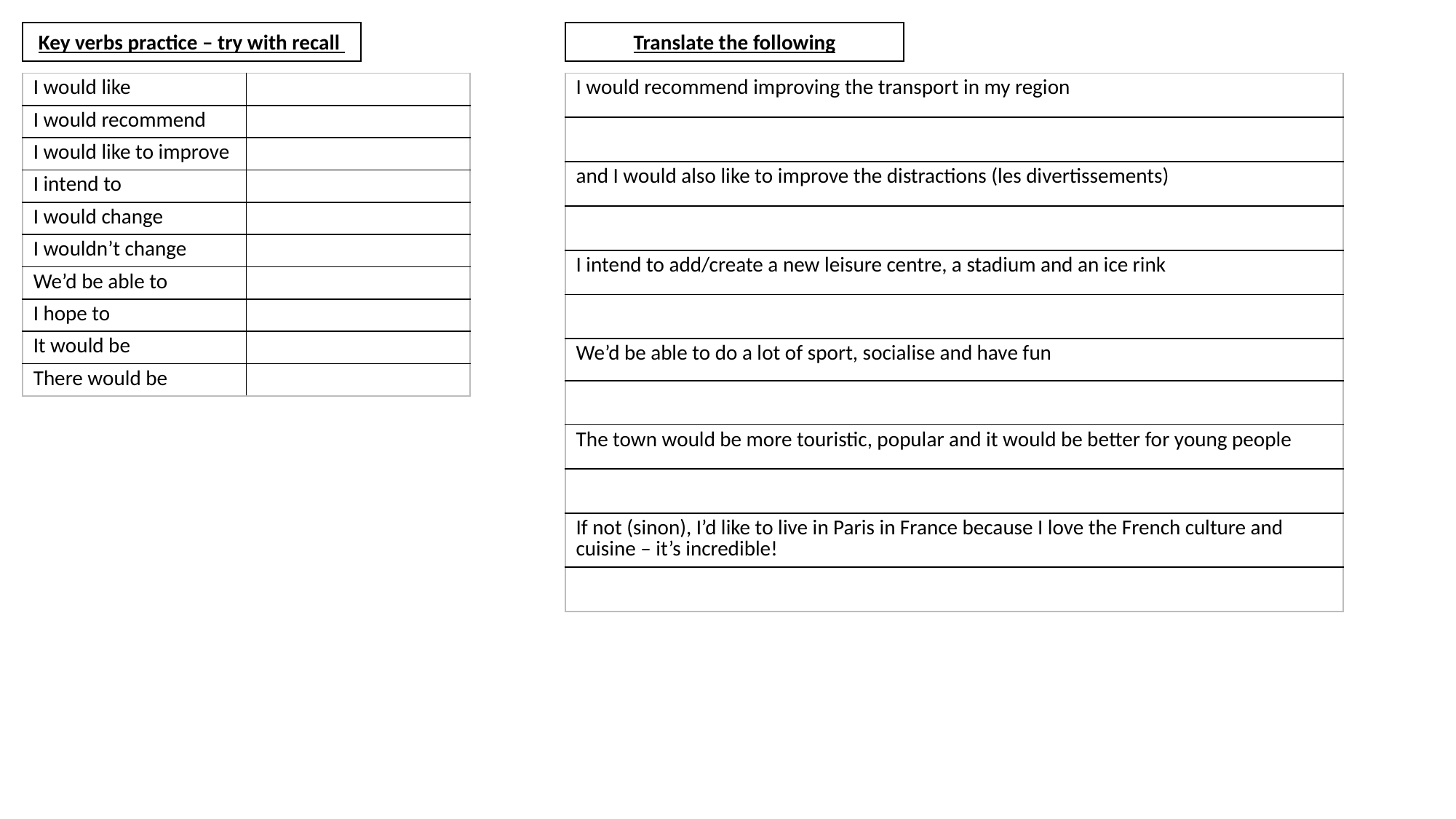

Key verbs practice – try with recall
Translate the following
| I would like |  |
| --- | --- |
| I would recommend |  |
| I would like to improve |  |
| I intend to |  |
| I would change |  |
| I wouldn’t change |  |
| We’d be able to |  |
| I hope to |  |
| It would be |  |
| There would be |  |
| I would recommend improving the transport in my region |
| --- |
|  |
| and I would also like to improve the distractions (les divertissements) |
|  |
| I intend to add/create a new leisure centre, a stadium and an ice rink |
|  |
| We’d be able to do a lot of sport, socialise and have fun |
|  |
| The town would be more touristic, popular and it would be better for young people |
|  |
| If not (sinon), I’d like to live in Paris in France because I love the French culture and cuisine – it’s incredible! |
|  |